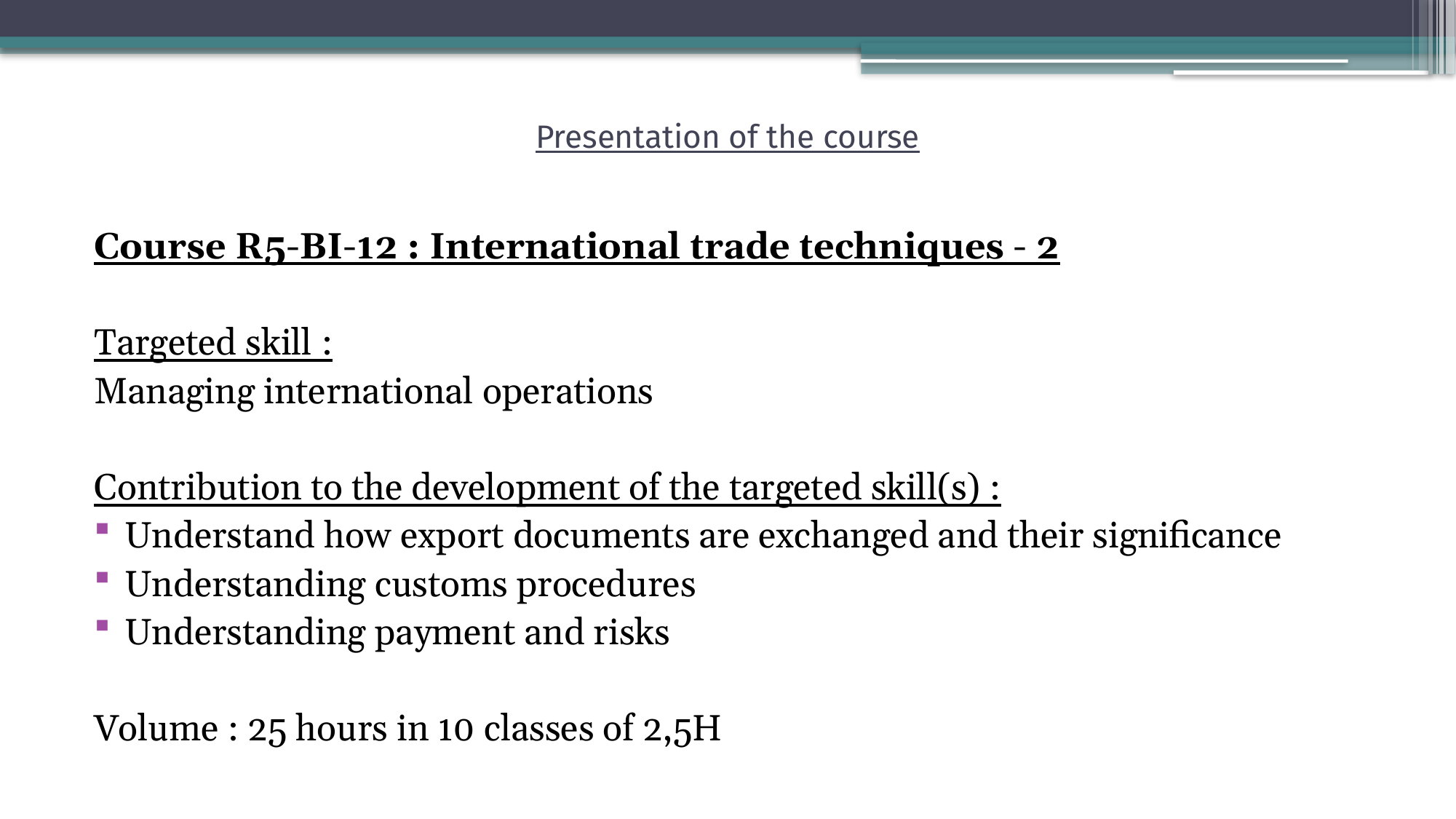

# Presentation of the course

Course R5-BI-12 : International trade techniques - 2

Targeted skill :
Managing international operations

Contribution to the development of the targeted skill(s) :
Understand how export documents are exchanged and their significance
Understanding customs procedures
Understanding payment and risks

Volume : 25 hours in 10 classes of 2,5H